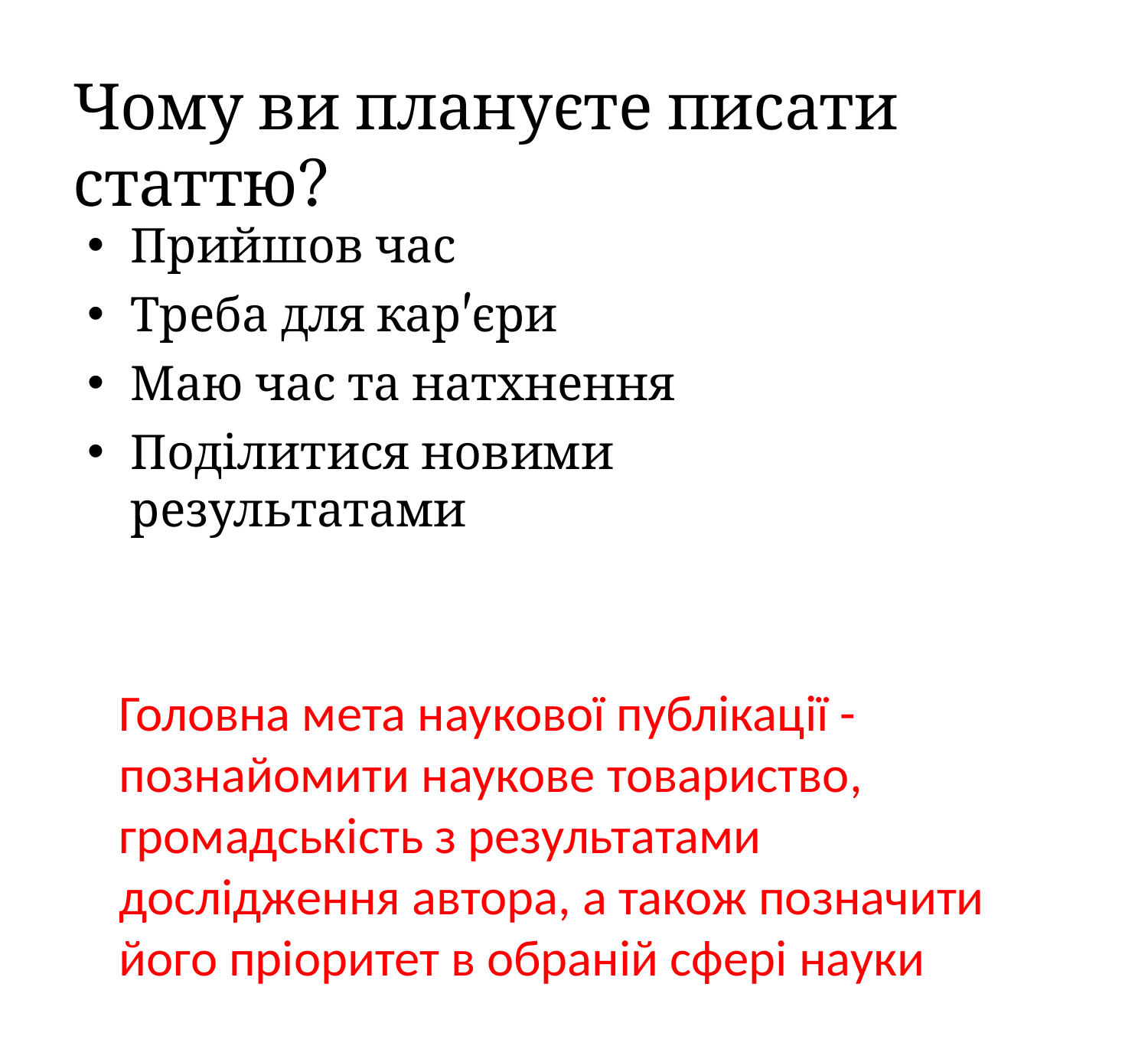

# Чому ви плануєте писати статтю?
Прийшов час
Треба для кар'єри
Маю час та натхнення
Поділитися новими результатами
Головна мета наукової публікації - познайомити наукове товариство, громадськість з результатами дослідження автора, а також позначити його пріоритет в обраній сфері науки